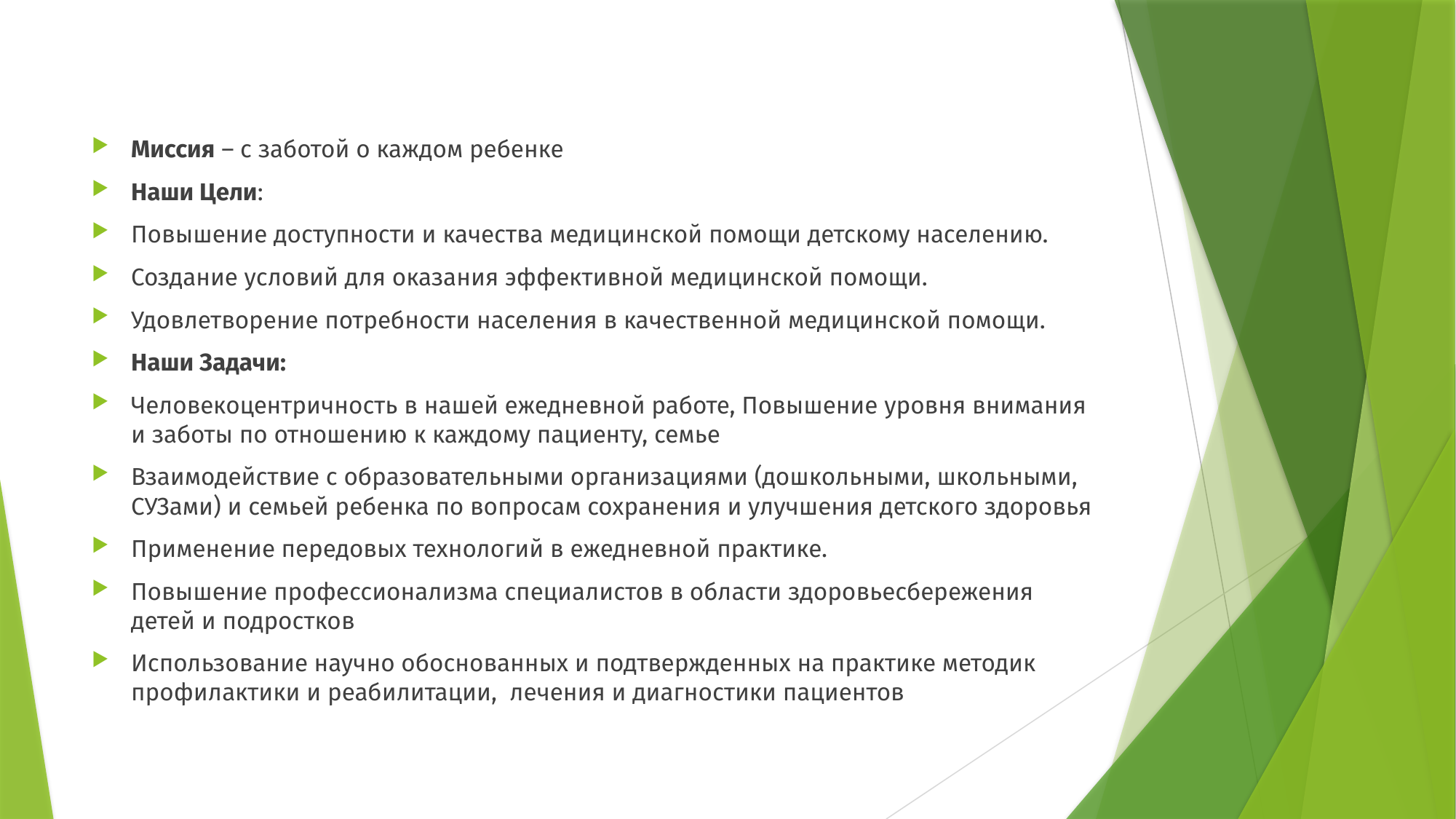

Миссия – с заботой о каждом ребенке
Наши Цели:
Повышение доступности и качества медицинской помощи детскому населению.
Создание условий для оказания эффективной медицинской помощи.
Удовлетворение потребности населения в качественной медицинской помощи.
Наши Задачи:
Человекоцентричность в нашей ежедневной работе, Повышение уровня внимания и заботы по отношению к каждому пациенту, семье
Взаимодействие с образовательными организациями (дошкольными, школьными, СУЗами) и семьей ребенка по вопросам сохранения и улучшения детского здоровья
Применение передовых технологий в ежедневной практике.
Повышение профессионализма специалистов в области здоровьесбережения детей и подростков
Использование научно обоснованных и подтвержденных на практике методик профилактики и реабилитации,  лечения и диагностики пациентов